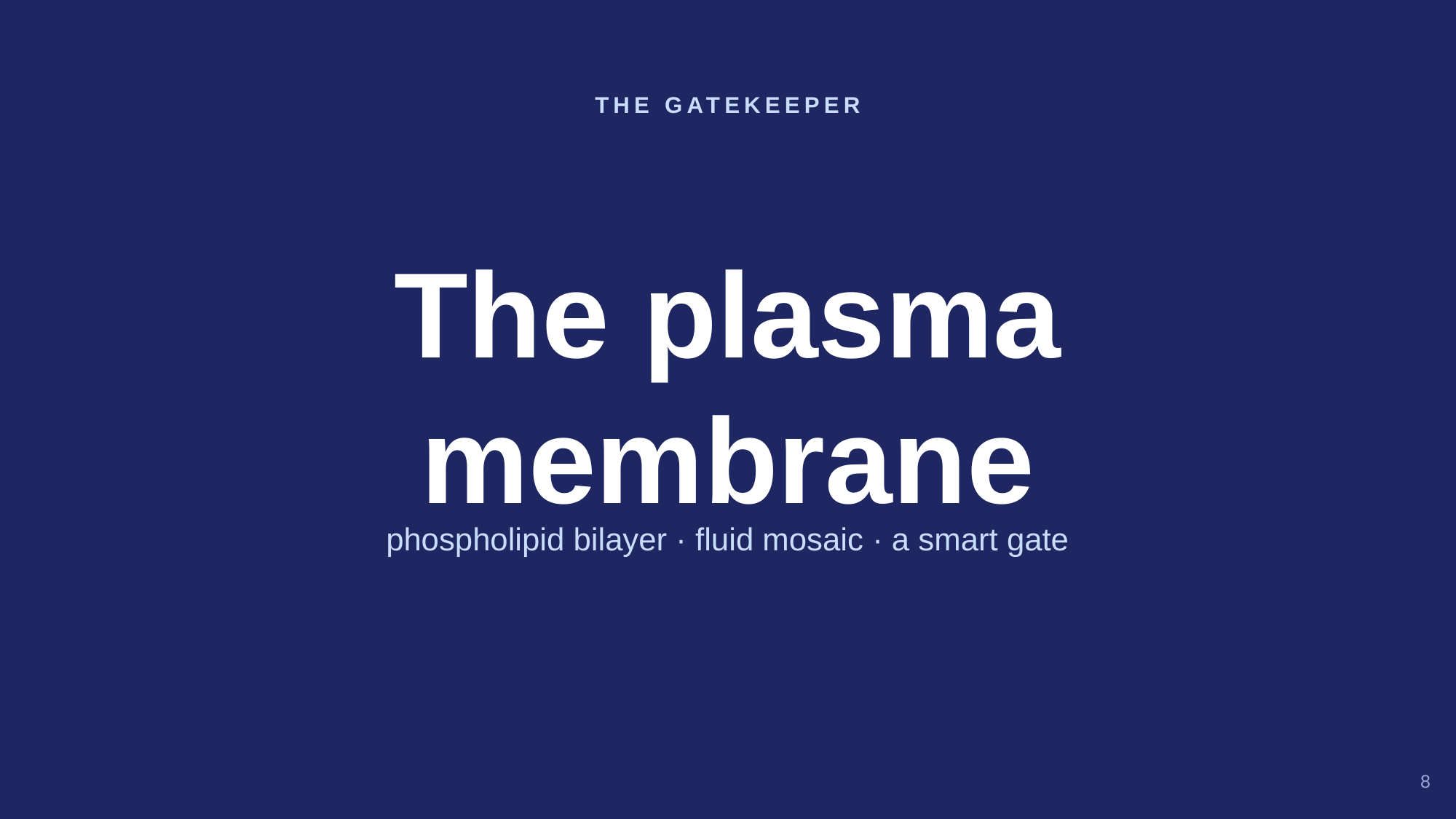

THE GATEKEEPER
The plasma
membrane
phospholipid bilayer · fluid mosaic · a smart gate
8